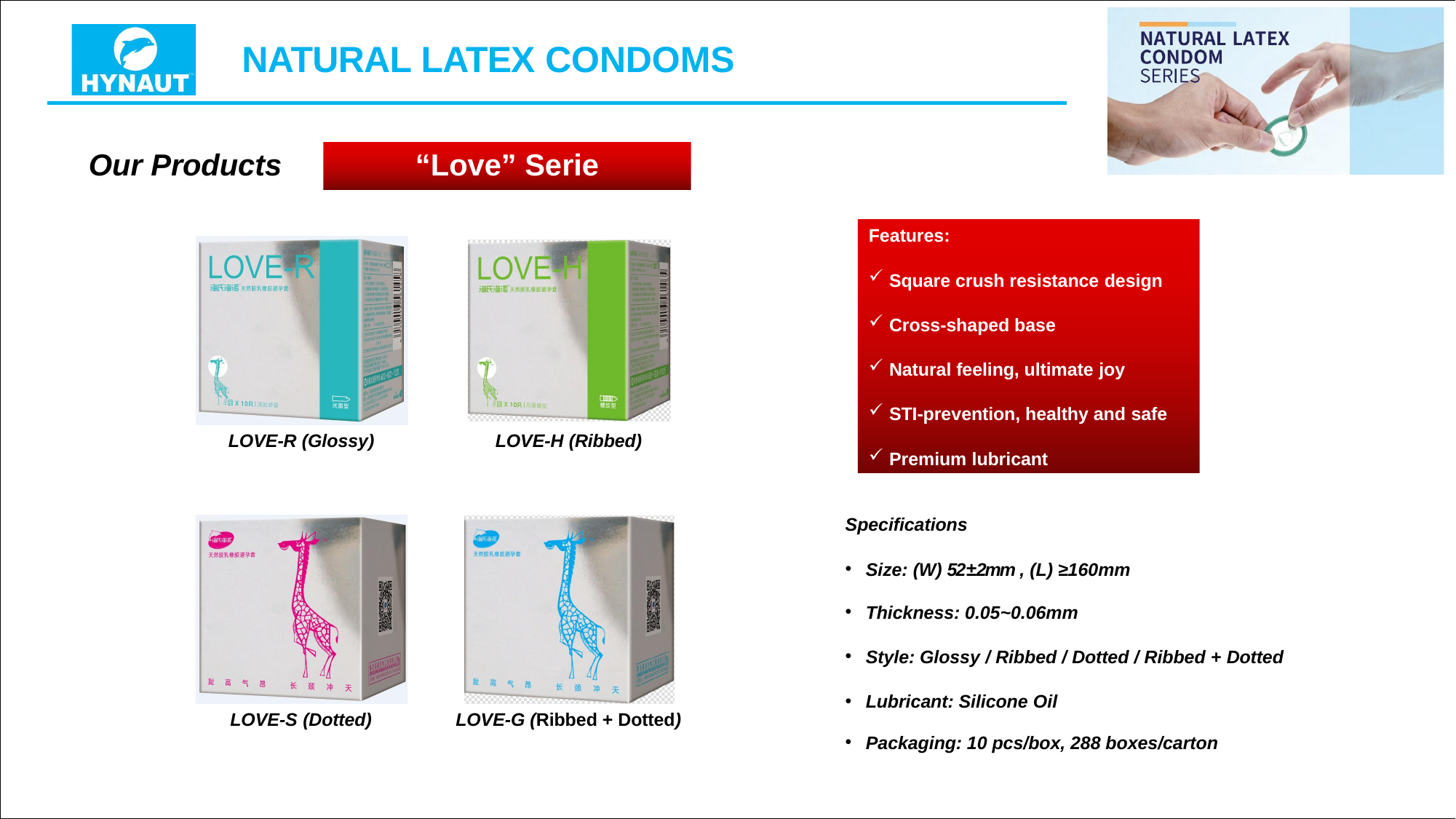

# NATURAL LATEX CONDOMS

Our Products
“Love” Serie

Features:

Square crush resistance design

Cross-shaped base

Natural feeling, ultimate joy

STI-prevention, healthy and safe

Premium lubricant

LOVE-R (Glossy)
LOVE-H (Ribbed)
Specifications

Size: (W) 52±2mm , (L) ≥160mm
Thickness: 0.05~0.06mm

Style: Glossy / Ribbed / Dotted / Ribbed + Dotted

Lubricant: Silicone Oil

LOVE-S (Dotted)
LOVE-G (Ribbed + Dotted)
Packaging: 10 pcs/box, 288 boxes/carton